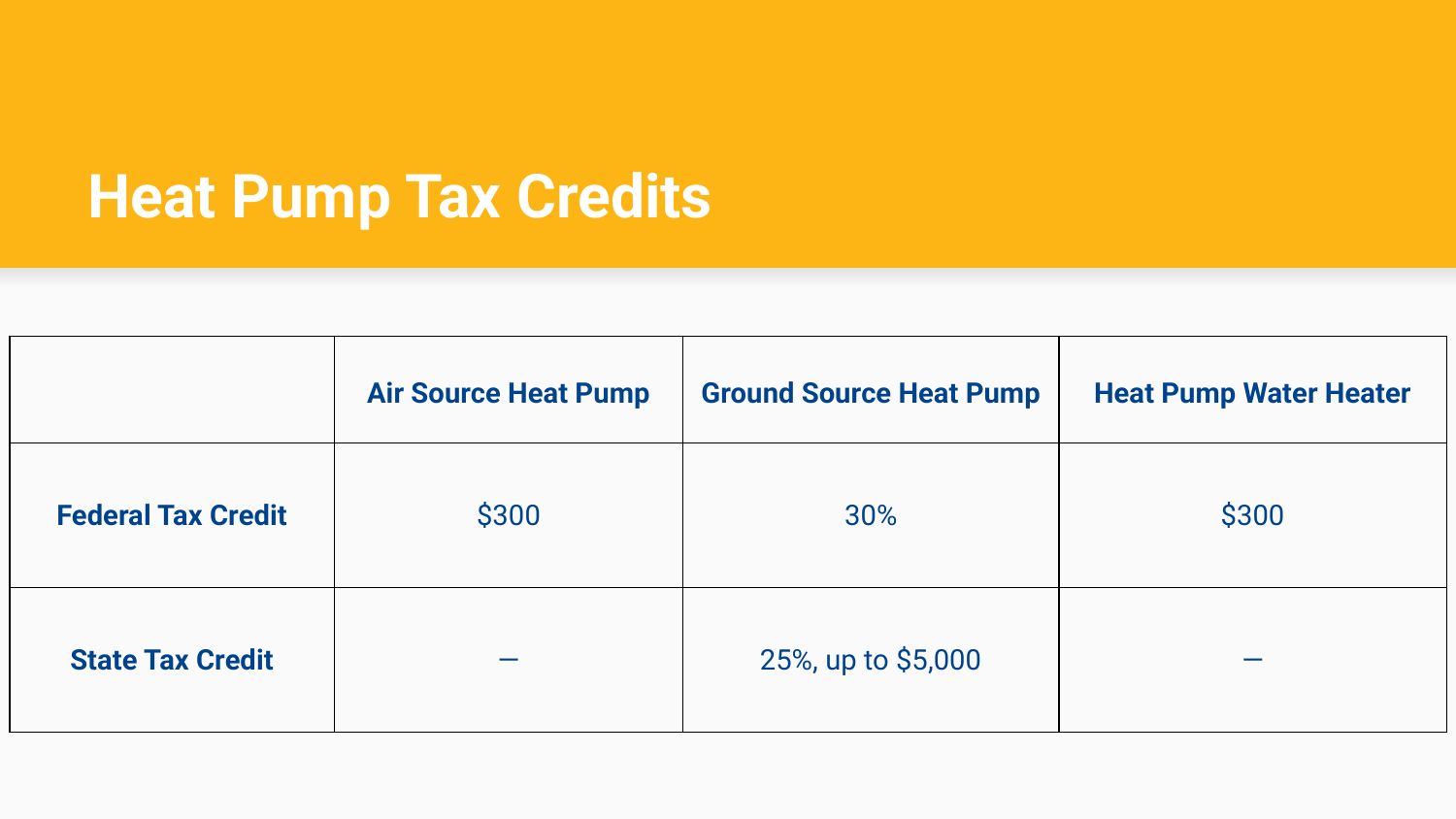

# Heat Pump Tax Credits
|  | Air Source Heat Pump | Ground Source Heat Pump | Heat Pump Water Heater |
| --- | --- | --- | --- |
| Federal Tax Credit | $300 | 30% | $300 |
| State Tax Credit | — | 25%, up to $5,000 | — |